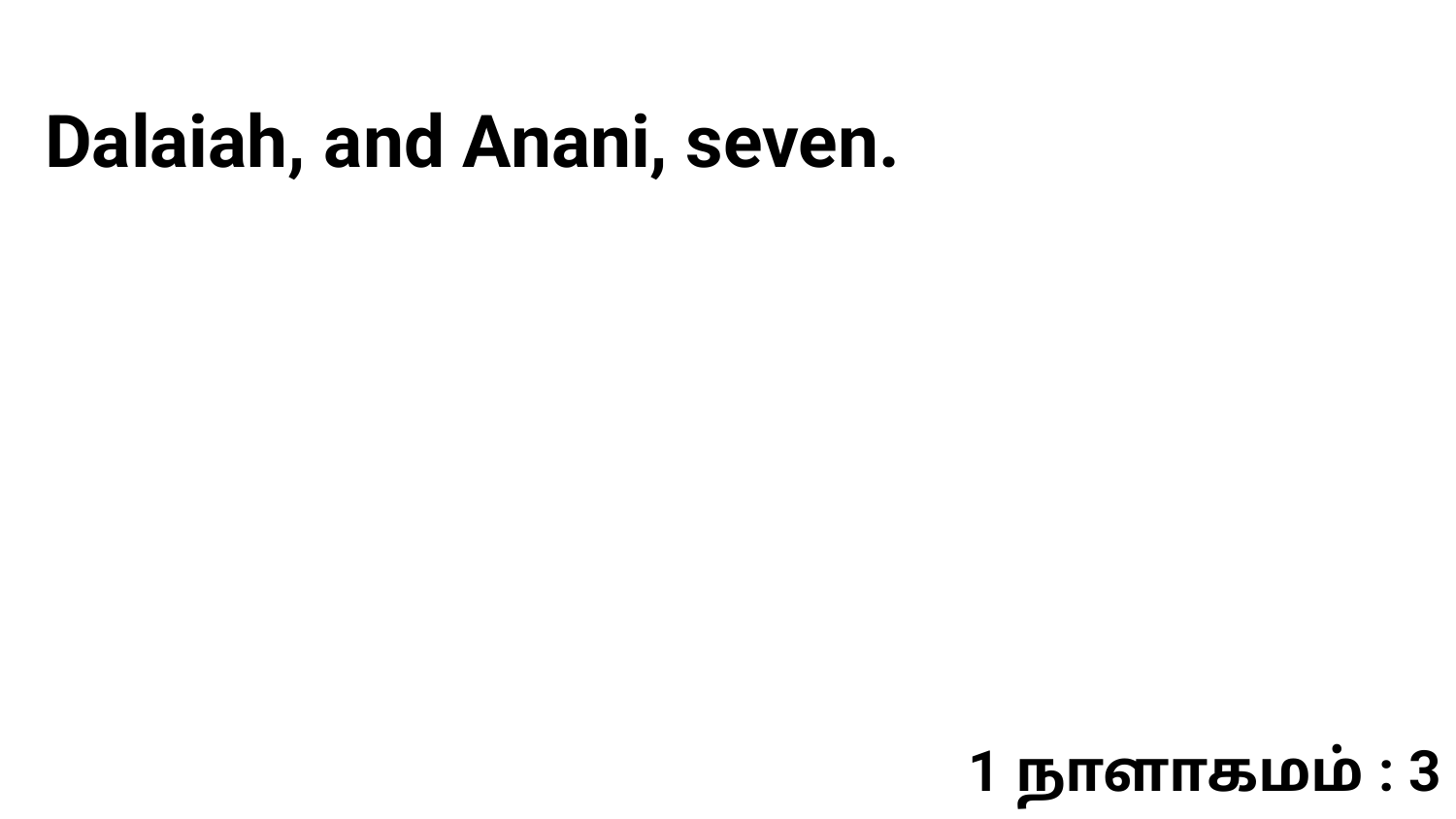

Dalaiah, and Anani, seven.
1 நாளாகமம் : 3